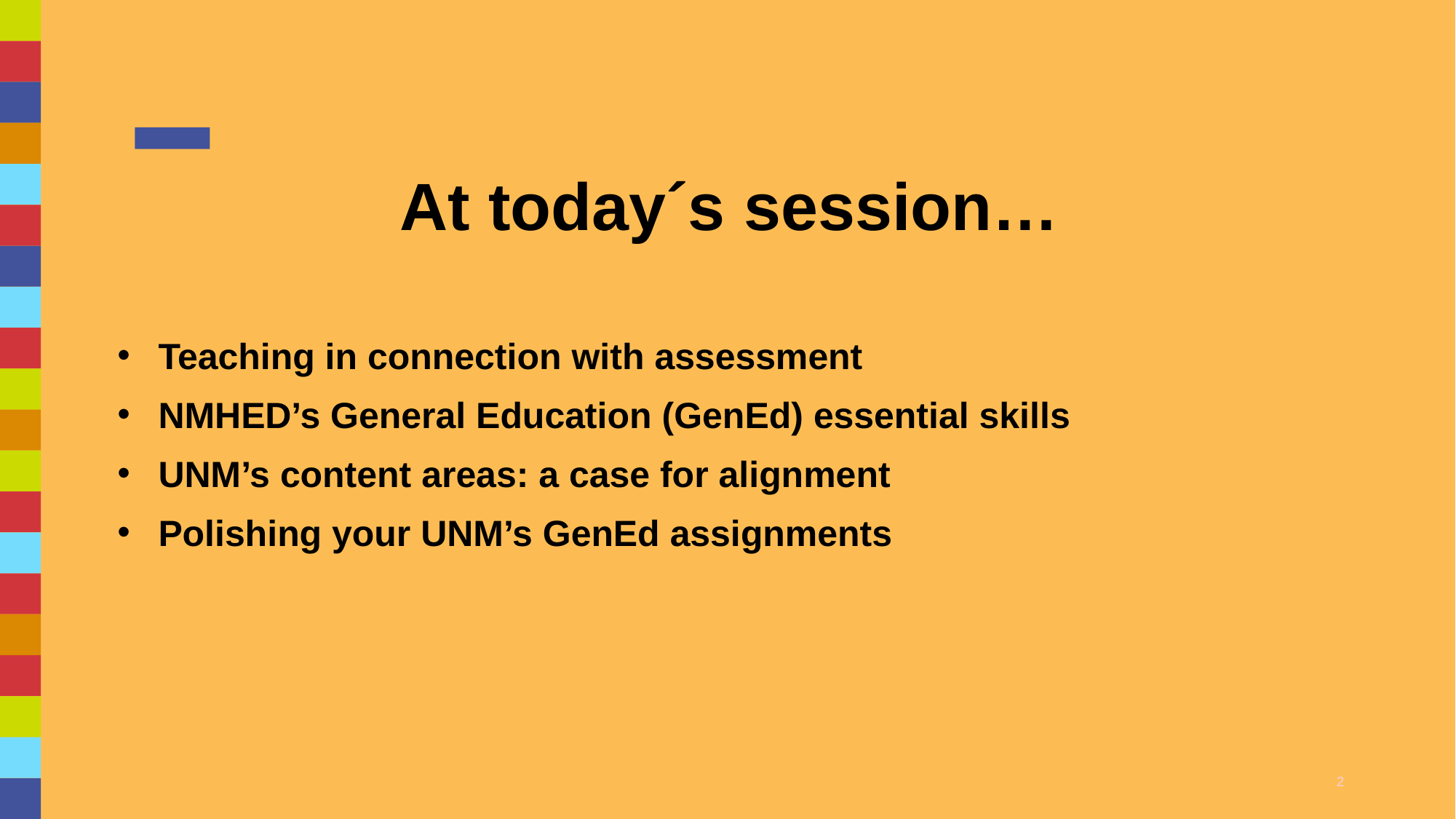

# At today´s session…
Teaching in connection with assessment
NMHED’s General Education (GenEd) essential skills
UNM’s content areas: a case for alignment
Polishing your UNM’s GenEd assignments
2